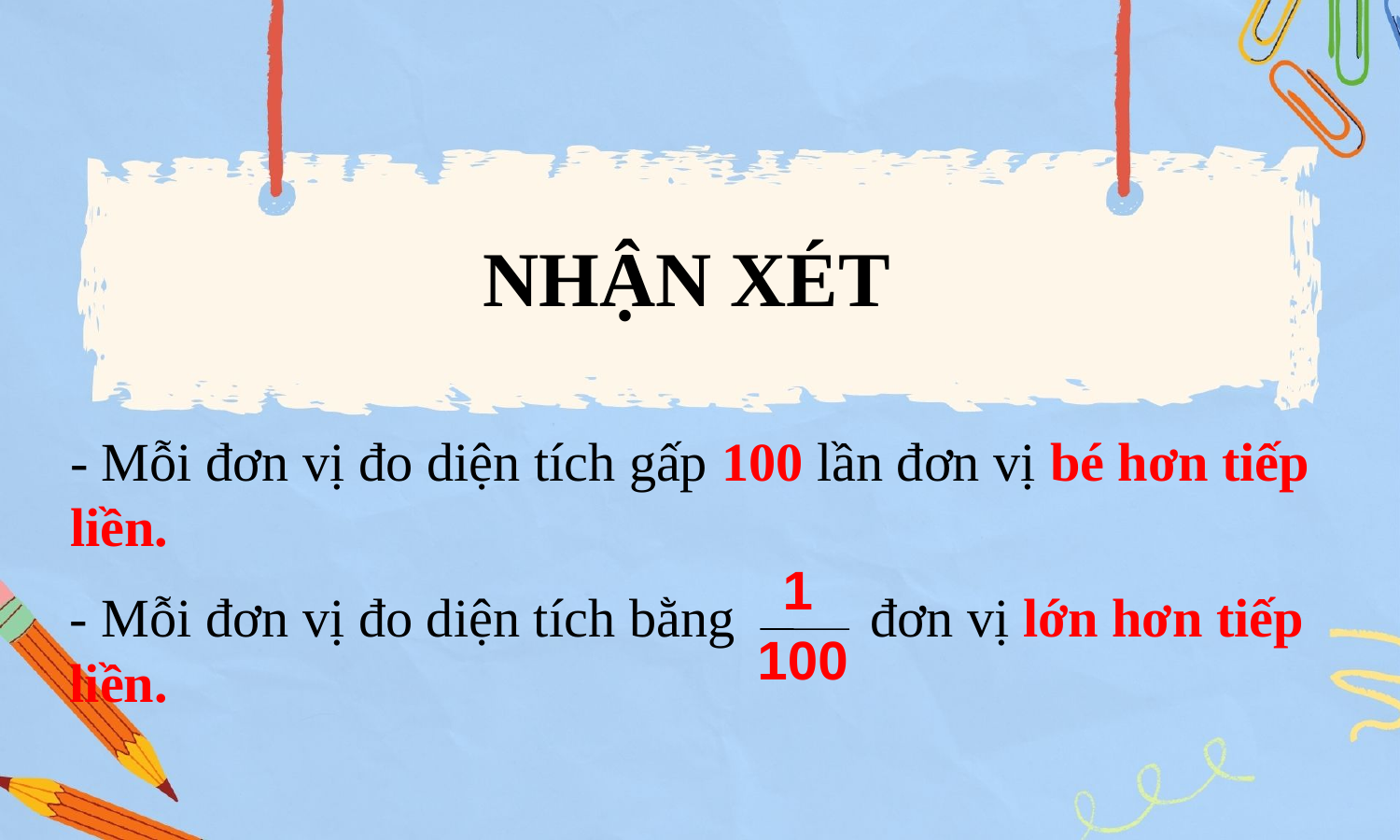

NHẬN XÉT
- Mỗi đơn vị đo diện tích gấp 100 lần đơn vị bé hơn tiếp liền.
1
100

- Mỗi đơn vị đo diện tích bằng          đơn vị lớn hơn tiếp liền.